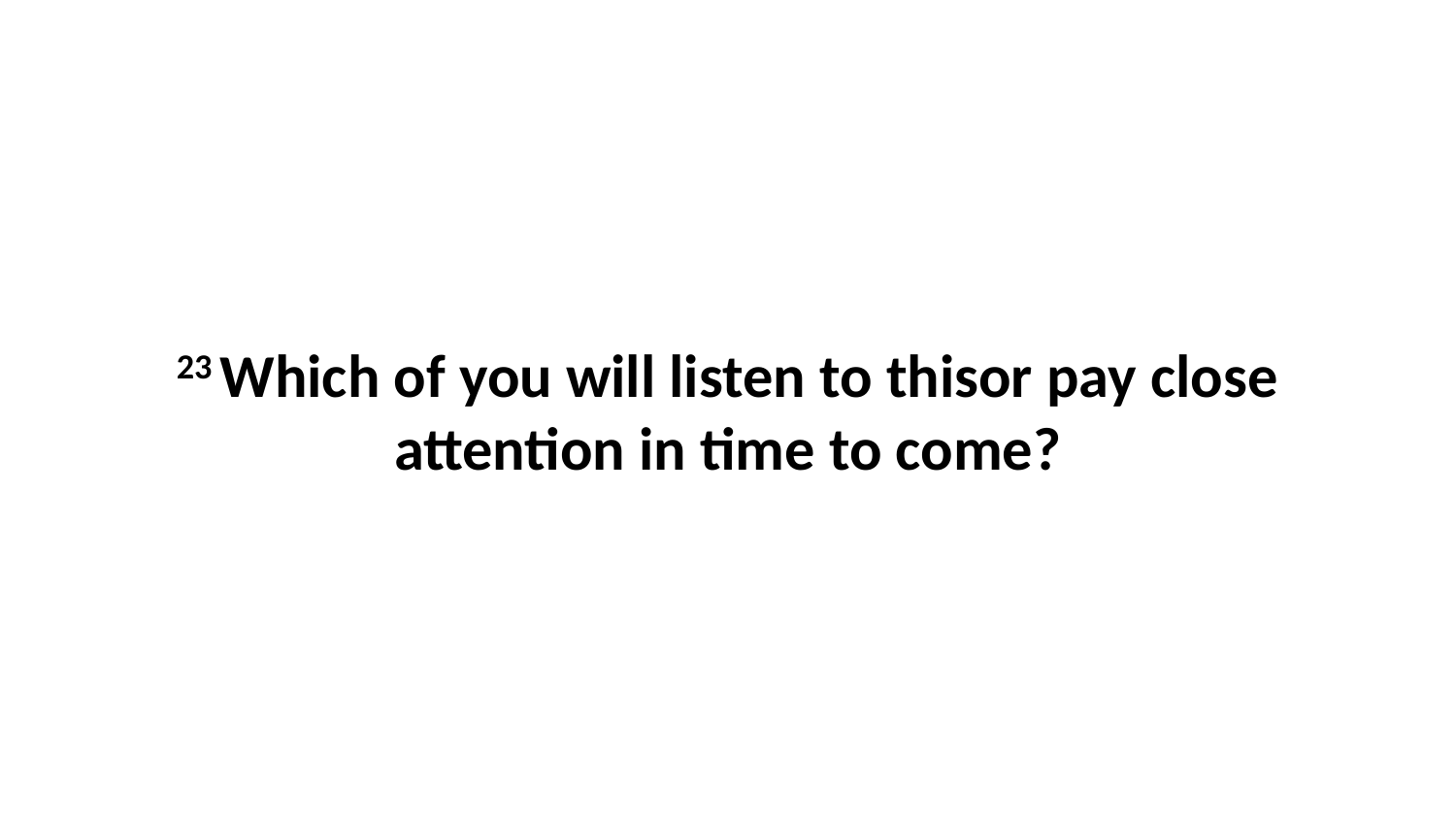

23 Which of you will listen to thisor pay close attention in time to come?